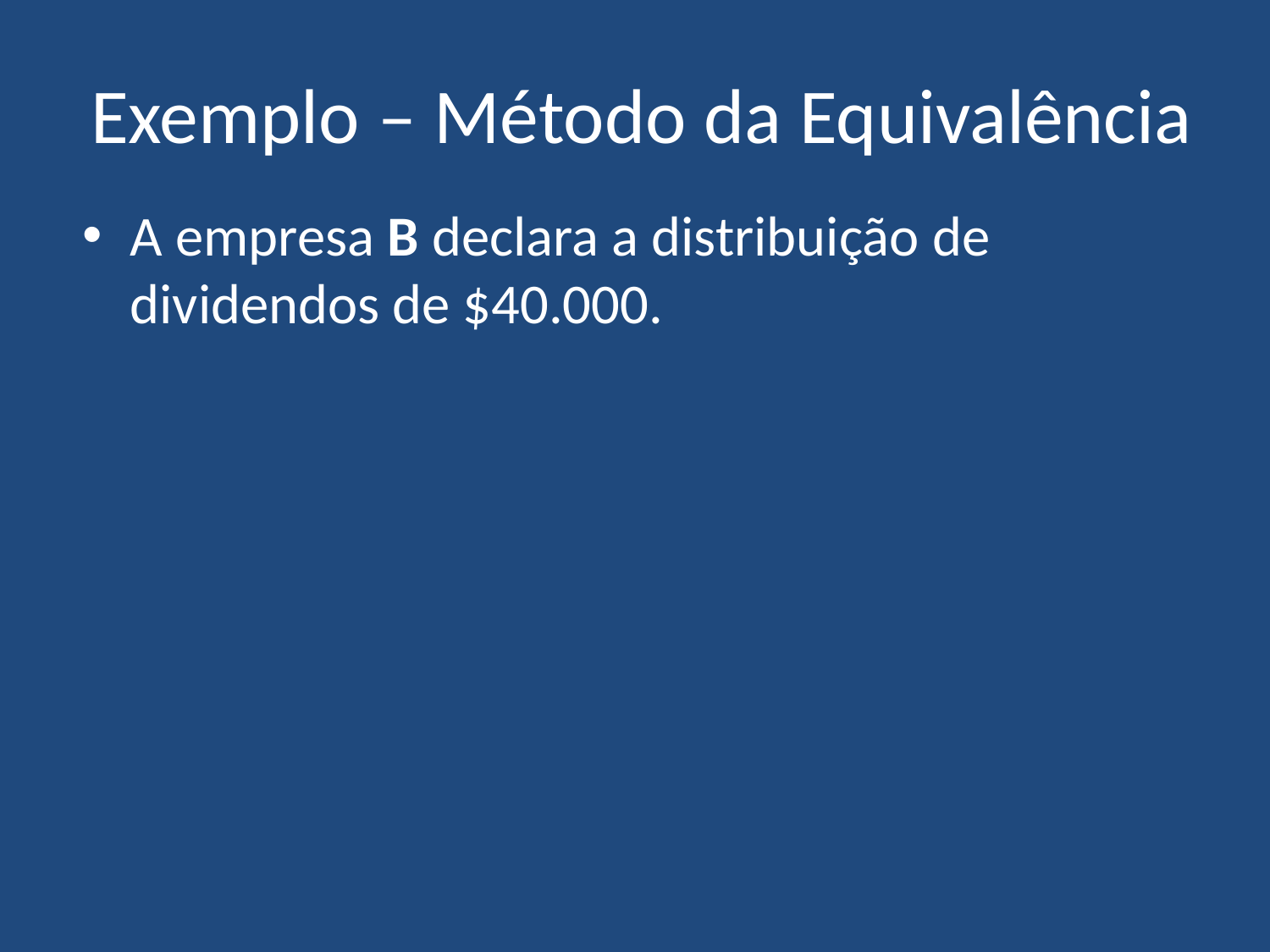

# Exemplo – Método da Equivalência
A empresa B declara a distribuição de dividendos de $40.000.